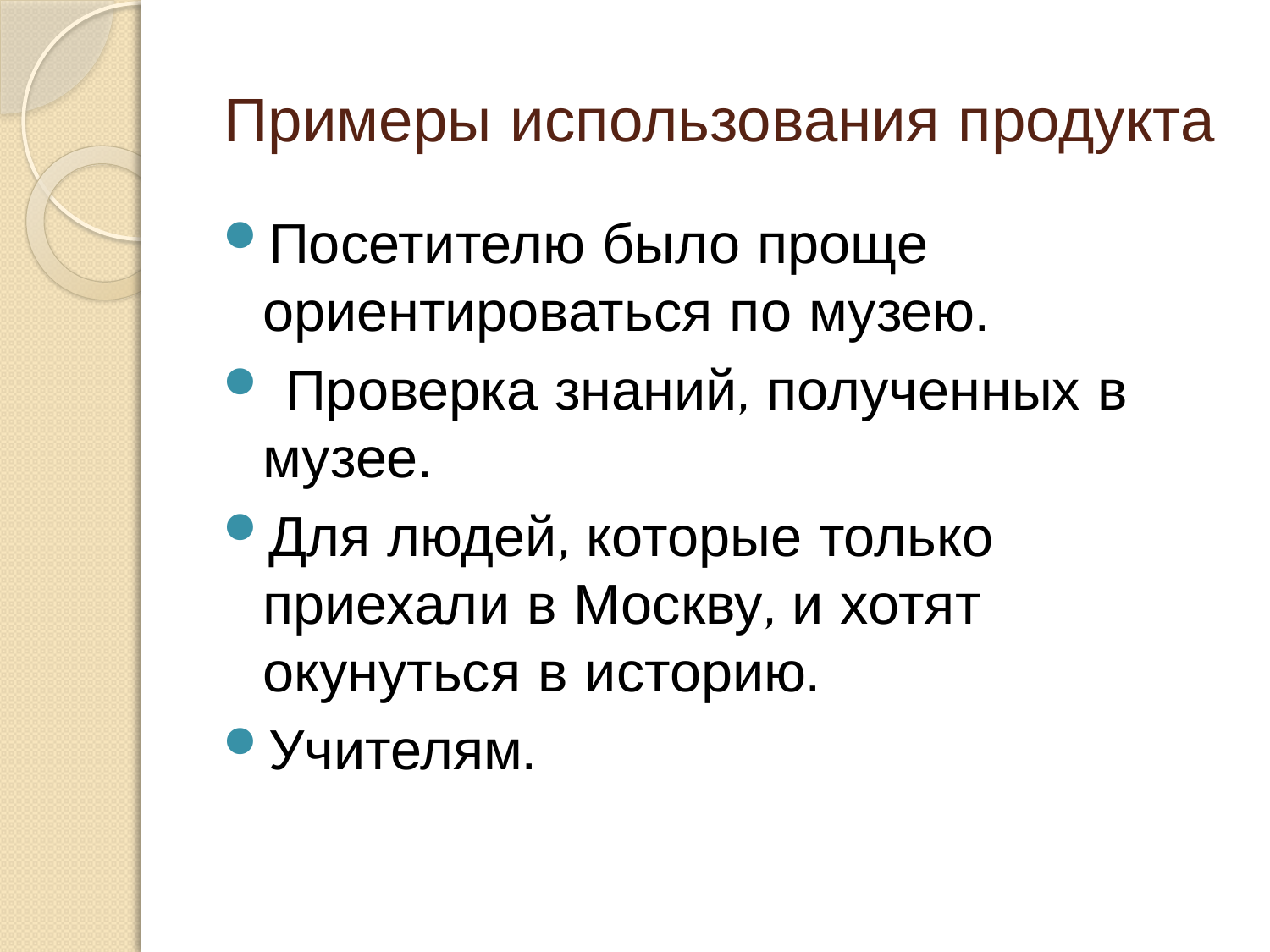

# Примеры использования продукта
Посетителю было проще ориентироваться по музею.
 Проверка знаний, полученных в музее.
Для людей, которые только приехали в Москву, и хотят окунуться в историю.
Учителям.